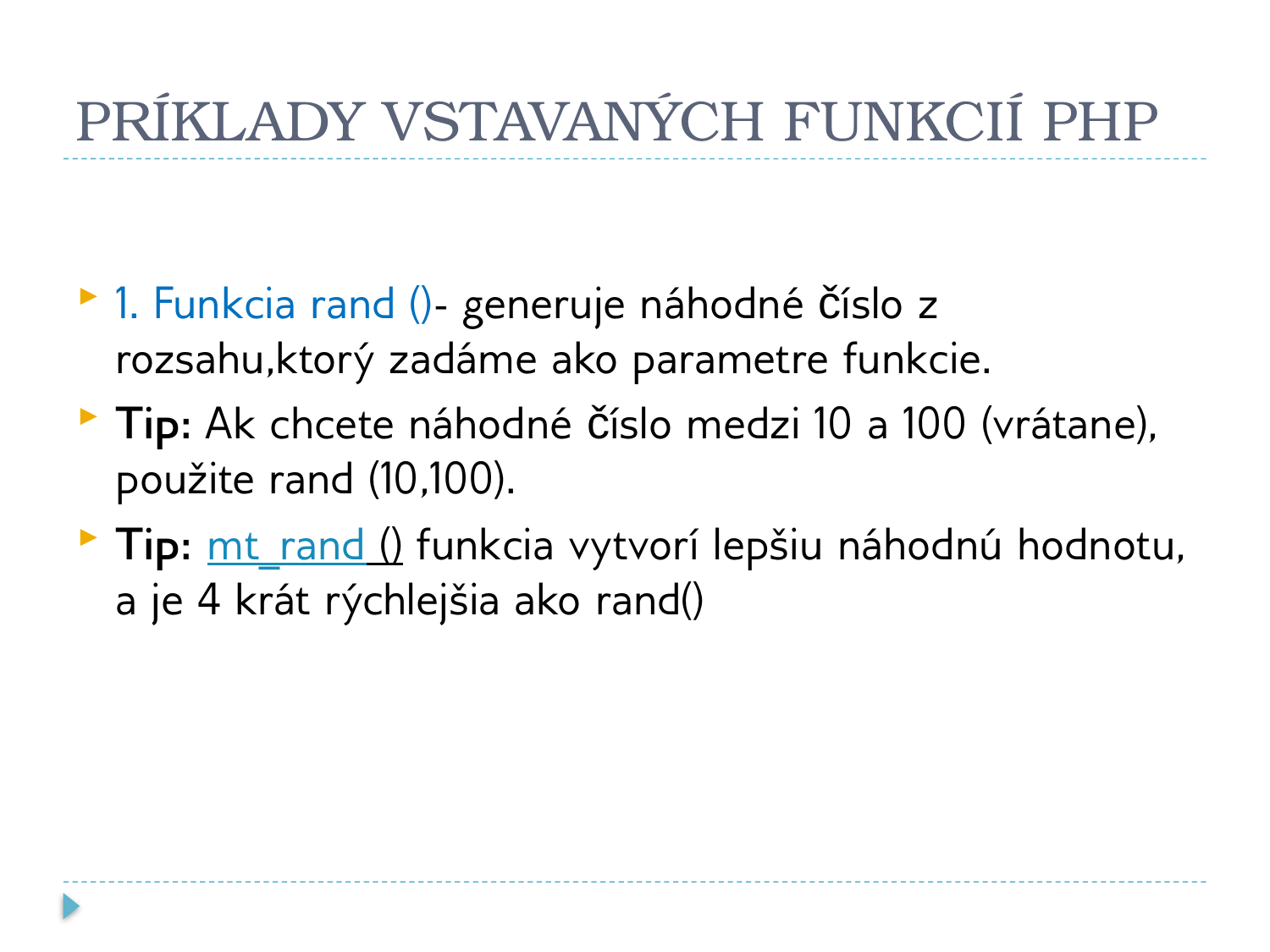

# PRÍKLADY VSTAVANÝCH FUNKCIÍ PHP
1. Funkcia rand ()- generuje náhodné číslo z rozsahu,ktorý zadáme ako parametre funkcie.
Tip: Ak chcete náhodné číslo medzi 10 a 100 (vrátane), použite rand (10,100).
Tip: mt_rand () funkcia vytvorí lepšiu náhodnú hodnotu, a je 4 krát rýchlejšia ako rand()